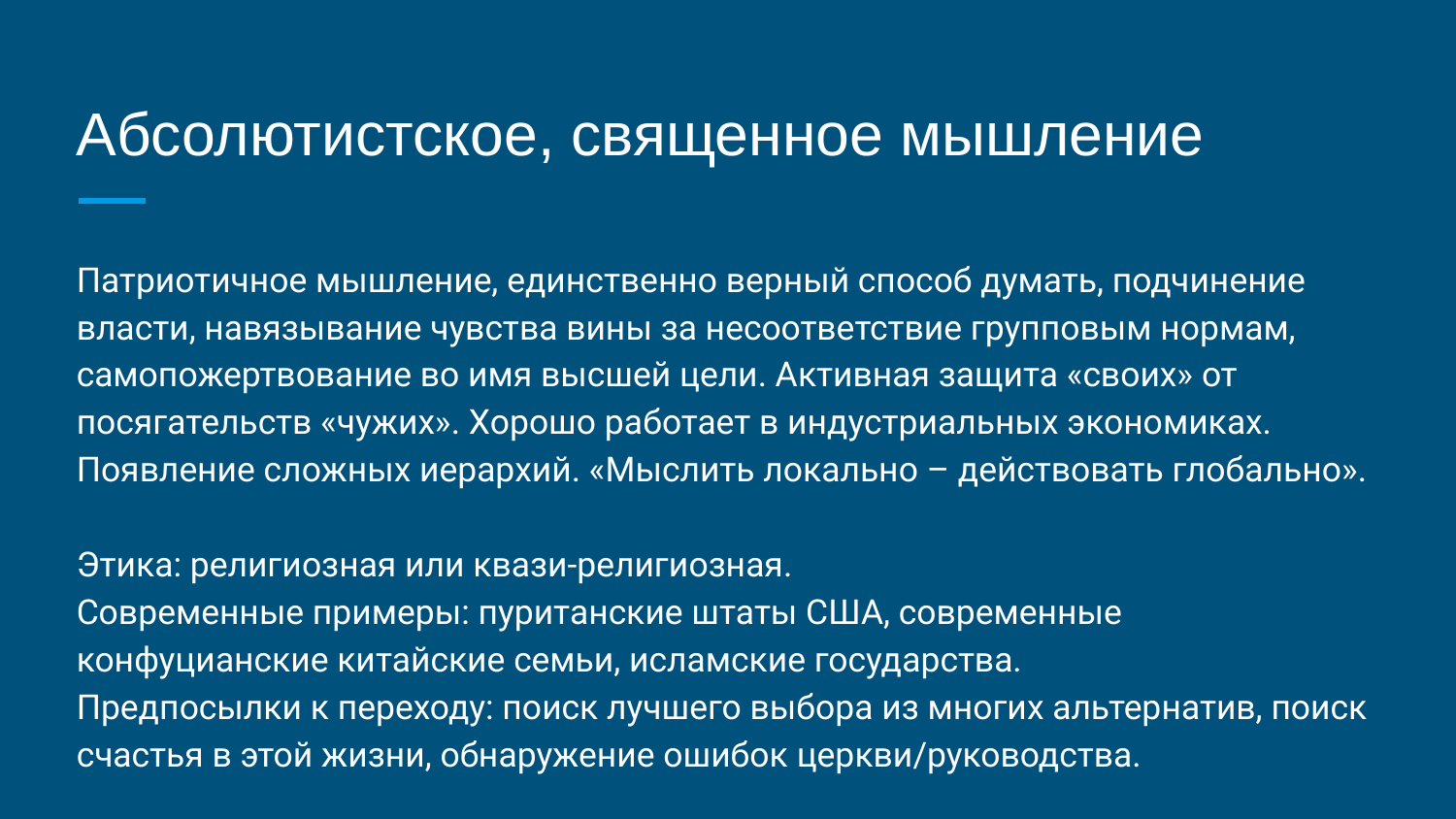

# Абсолютистское, священное мышление
Патриотичное мышление, единственно верный способ думать, подчинение власти, навязывание чувства вины за несоответствие групповым нормам, самопожертвование во имя высшей цели. Активная защита «своих» от посягательств «чужих». Хорошо работает в индустриальных экономиках. Появление сложных иерархий. «Мыслить локально – действовать глобально».

Этика: религиозная или квази-религиозная.
Современные примеры: пуританские штаты США, современные конфуцианские китайские семьи, исламские государства.
Предпосылки к переходу: поиск лучшего выбора из многих альтернатив, поиск счастья в этой жизни, обнаружение ошибок церкви/руководства.